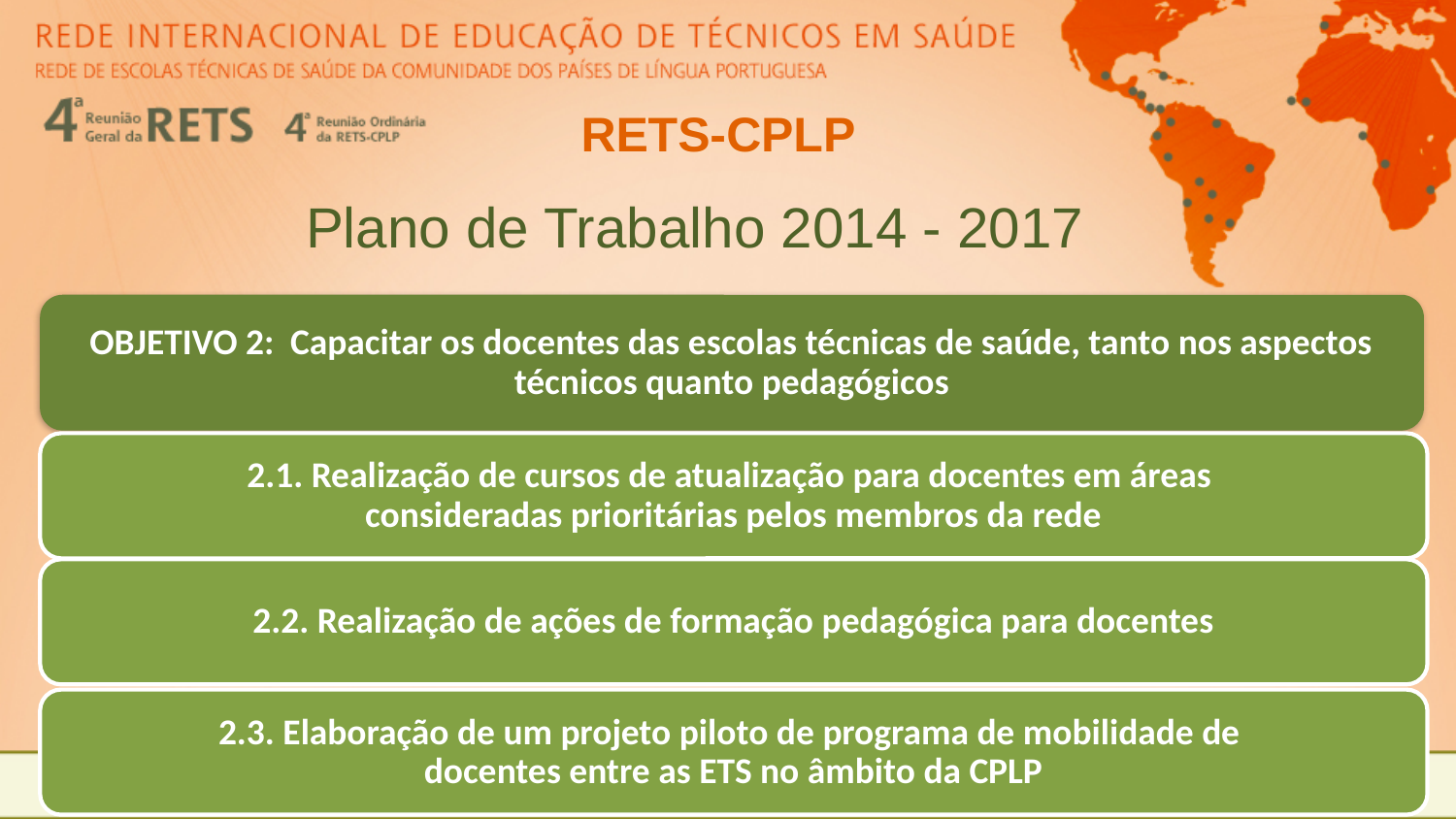

# RETS-CPLP
Plano de Trabalho 2014 - 2017
OBJETIVO 2:  Capacitar os docentes das escolas técnicas de saúde, tanto nos aspectos técnicos quanto pedagógicos
2.1. Realização de cursos de atualização para docentes em áreas
consideradas prioritárias pelos membros da rede
2.2. Realização de ações de formação pedagógica para docentes
2.3. Elaboração de um projeto piloto de programa de mobilidade de
docentes entre as ETS no âmbito da CPLP